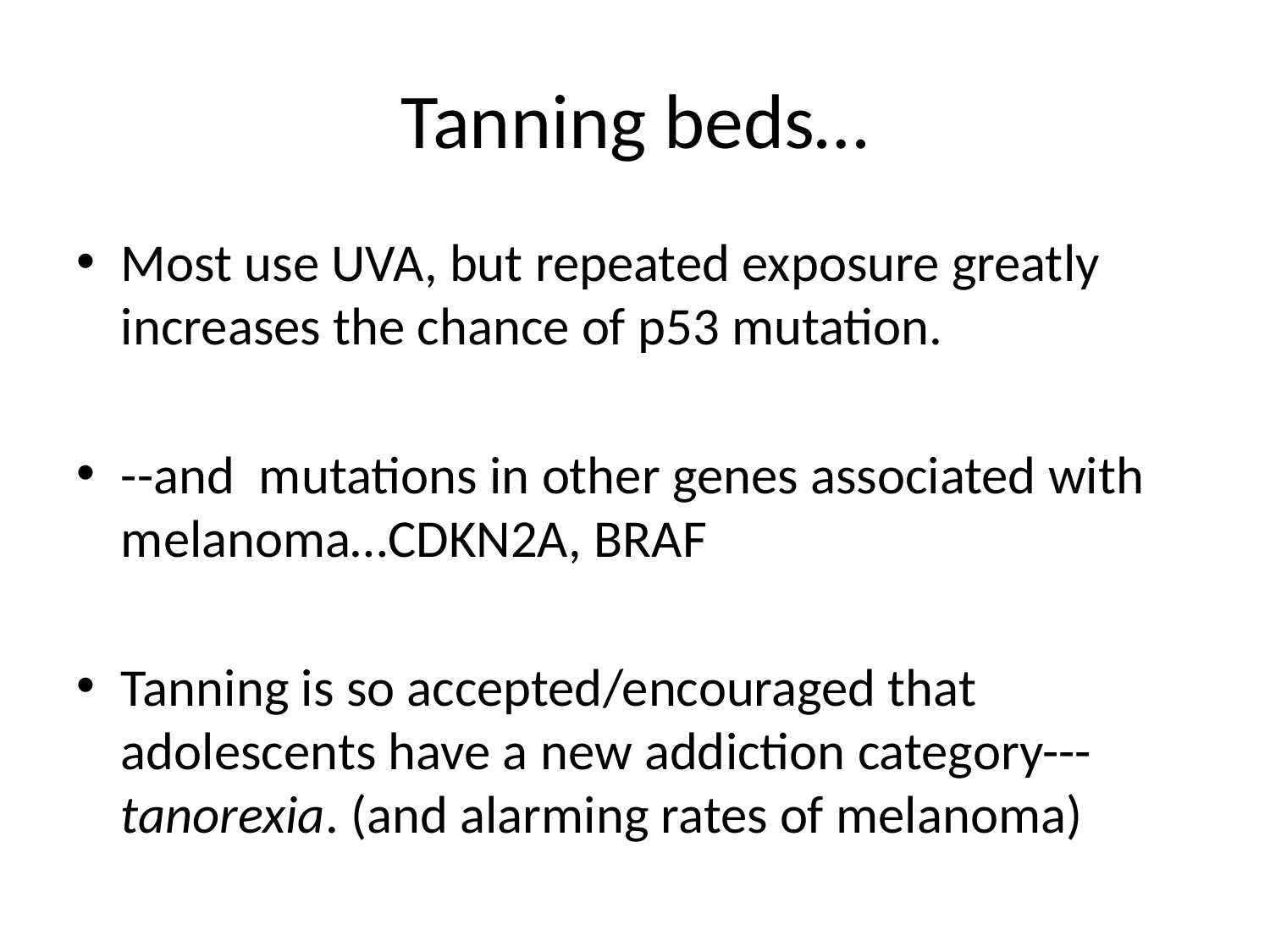

# Tanning beds…
Most use UVA, but repeated exposure greatly increases the chance of p53 mutation.

--and  mutations in other genes associated with melanoma…CDKN2A, BRAF

Tanning is so accepted/encouraged that adolescents have a new addiction category---tanorexia. (and alarming rates of melanoma)